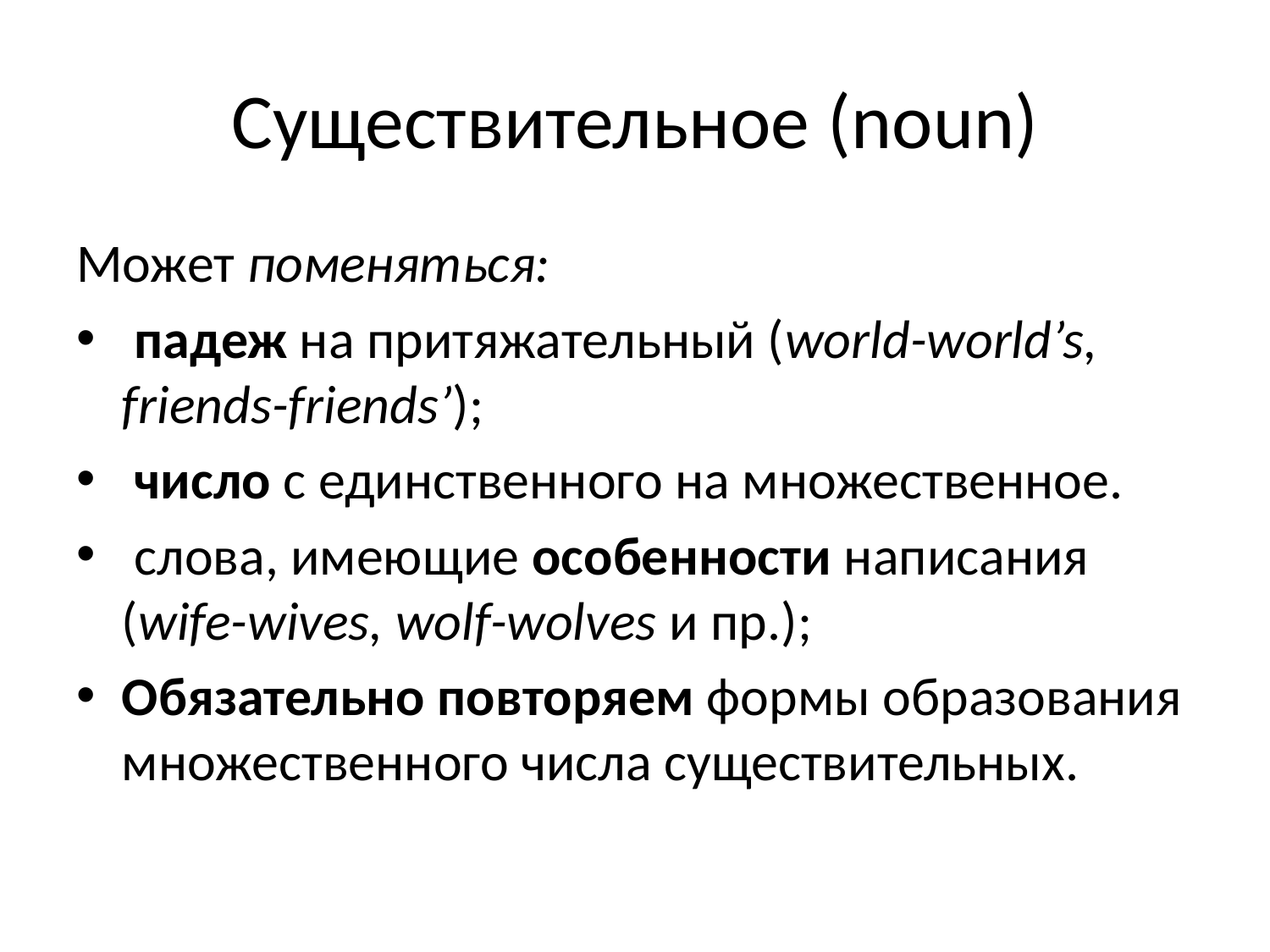

# Существительное (noun)
Может поменяться:
 падеж на притяжательный (world-world’s, friends-friends’);
 число с единственного на множественное.
 слова, имеющие особенности написания (wife-wives, wolf-wolves и пр.);
Обязательно повторяем формы образования множественного числа существительных.